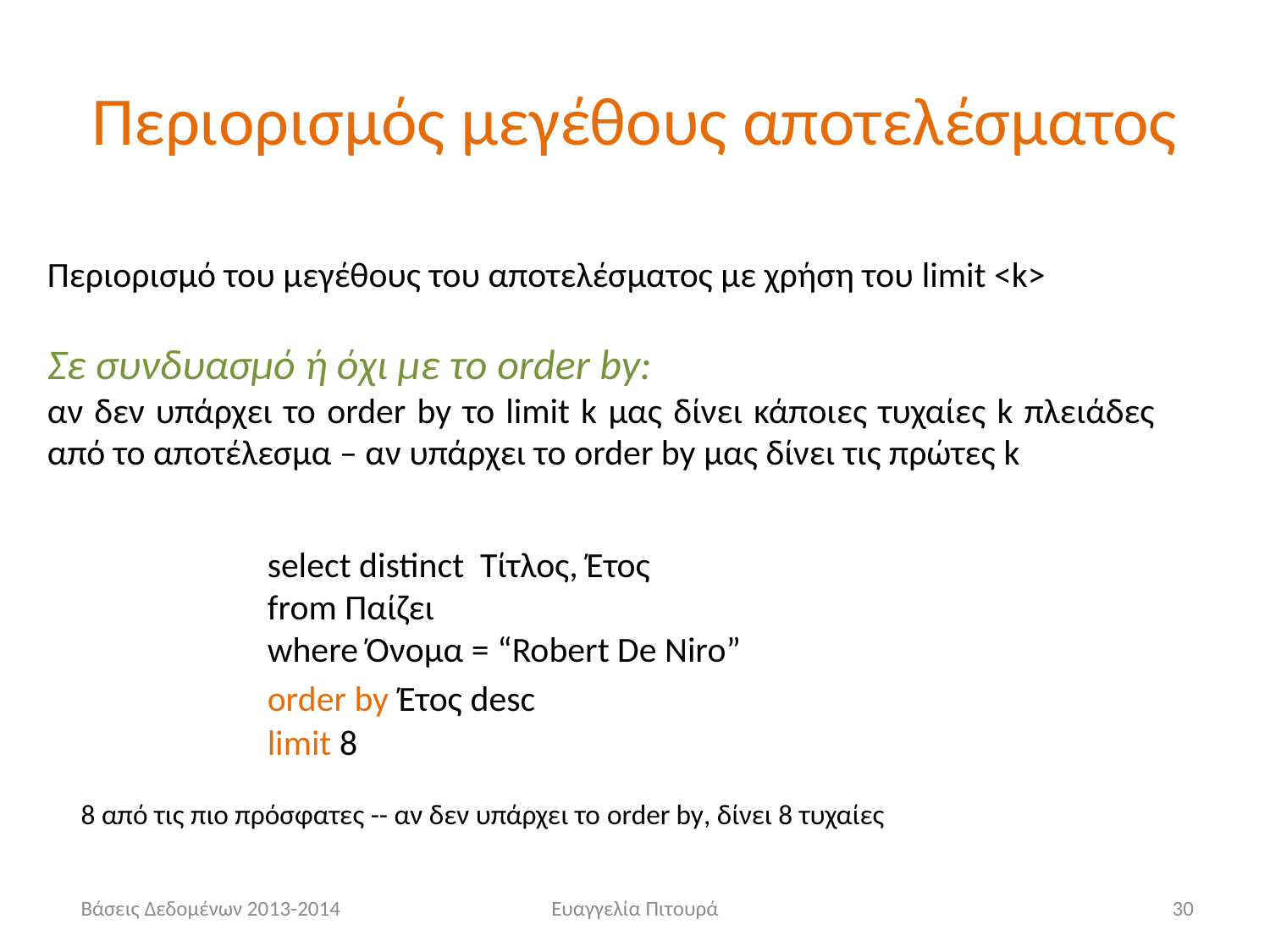

# Περιορισμός μεγέθους αποτελέσματος
Περιορισμό του μεγέθους του αποτελέσματος με χρήση του limit <k>

Σε συνδυασμό ή όχι με το order by:
αν δεν υπάρχει το order by το limit k μας δίνει κάποιες τυχαίες k πλειάδες από το αποτέλεσμα – αν υπάρχει το order by μας δίνει τις πρώτες k
select distinct  Τίτλος, Έτος
from Παίζει
where Όνομα = “Robert De Niro”
order by Έτος desc
limit 8

8 από τις πιο πρόσφατες -- αν δεν υπάρχει το order by, δίνει 8 τυχαίες
 Βάσεις Δεδομένων 2013-2014
Ευαγγελία Πιτουρά
30